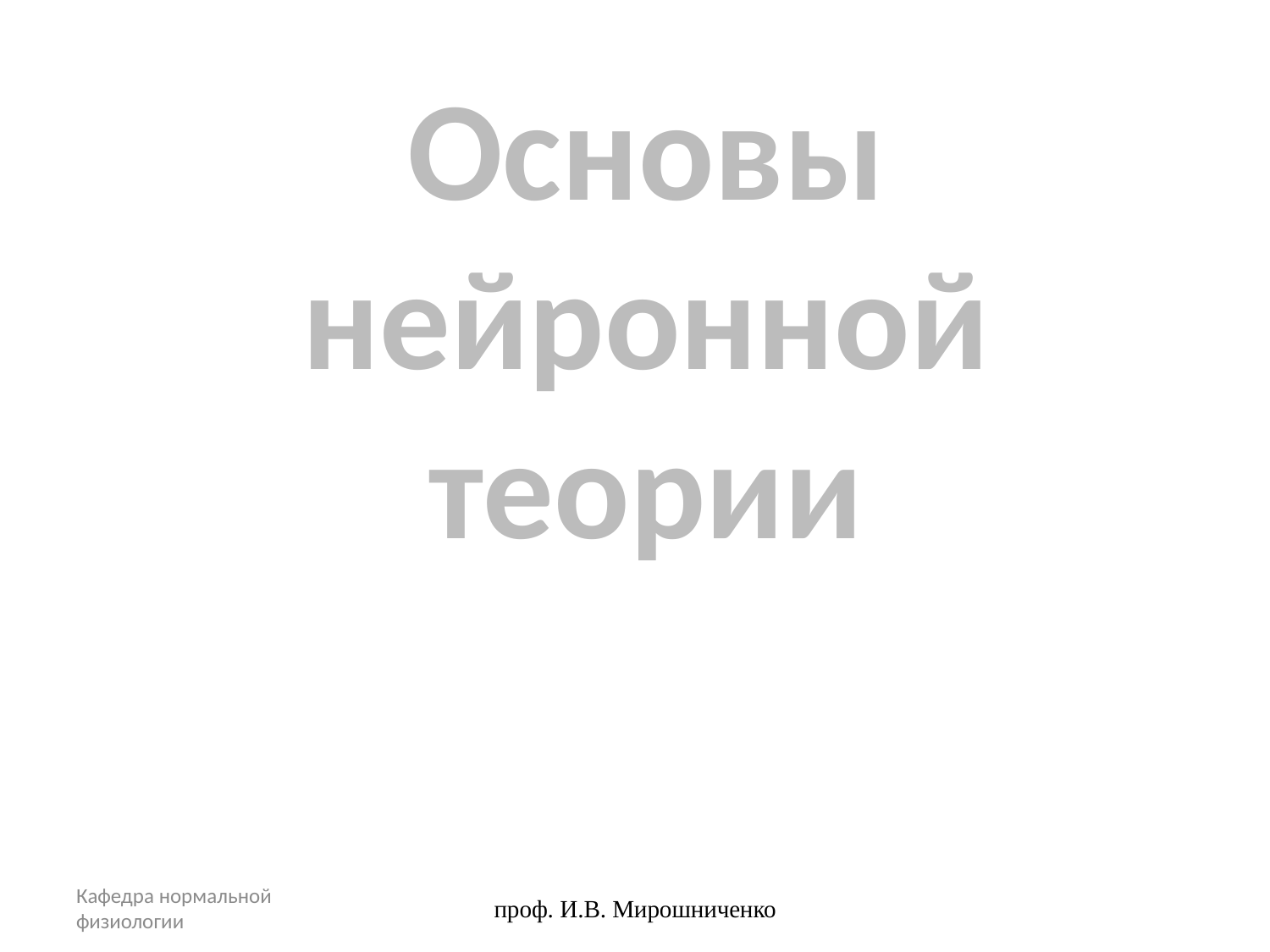

# Основы нейронной теории

Кафедра нормальной физиологии
проф. И.В. Мирошниченко